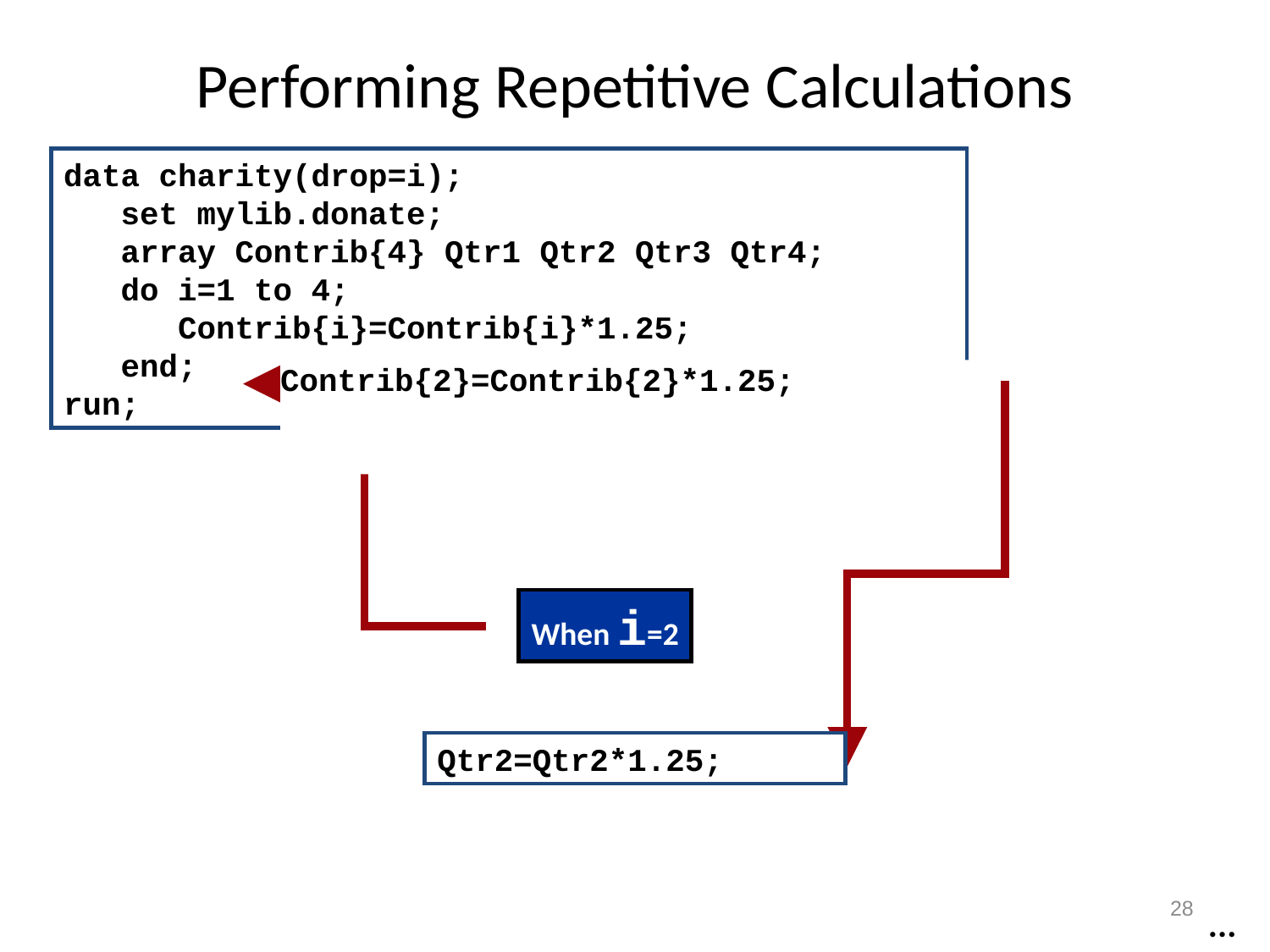

# Performing Repetitive Calculations
data charity(drop=i);
   set mylib.donate;
   array Contrib{4} Qtr1 Qtr2 Qtr3 Qtr4;
   do i=1 to 4;
      Contrib{i}=Contrib{i}*1.25;
   end;
run;

Contrib{2}=Contrib{2}*1.25;
When i=2
Qtr2=Qtr2*1.25;
28
...